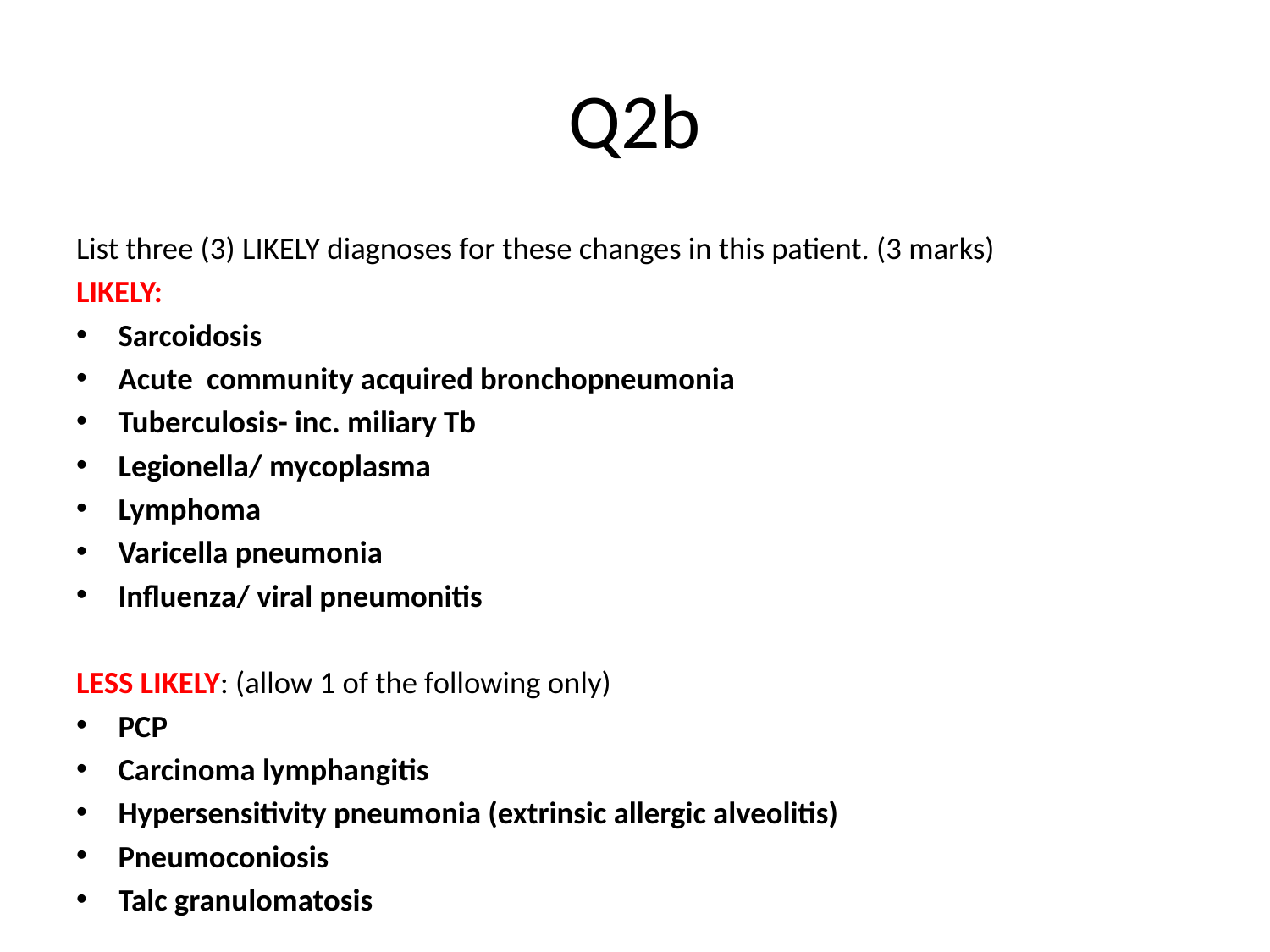

# Q2b
List three (3) LIKELY diagnoses for these changes in this patient. (3 marks)
LIKELY:
Sarcoidosis
Acute  community acquired bronchopneumonia
Tuberculosis- inc. miliary Tb
Legionella/ mycoplasma
Lymphoma
Varicella pneumonia
Influenza/ viral pneumonitis

LESS LIKELY: (allow 1 of the following only)
PCP
Carcinoma lymphangitis
Hypersensitivity pneumonia (extrinsic allergic alveolitis)
Pneumoconiosis
Talc granulomatosis